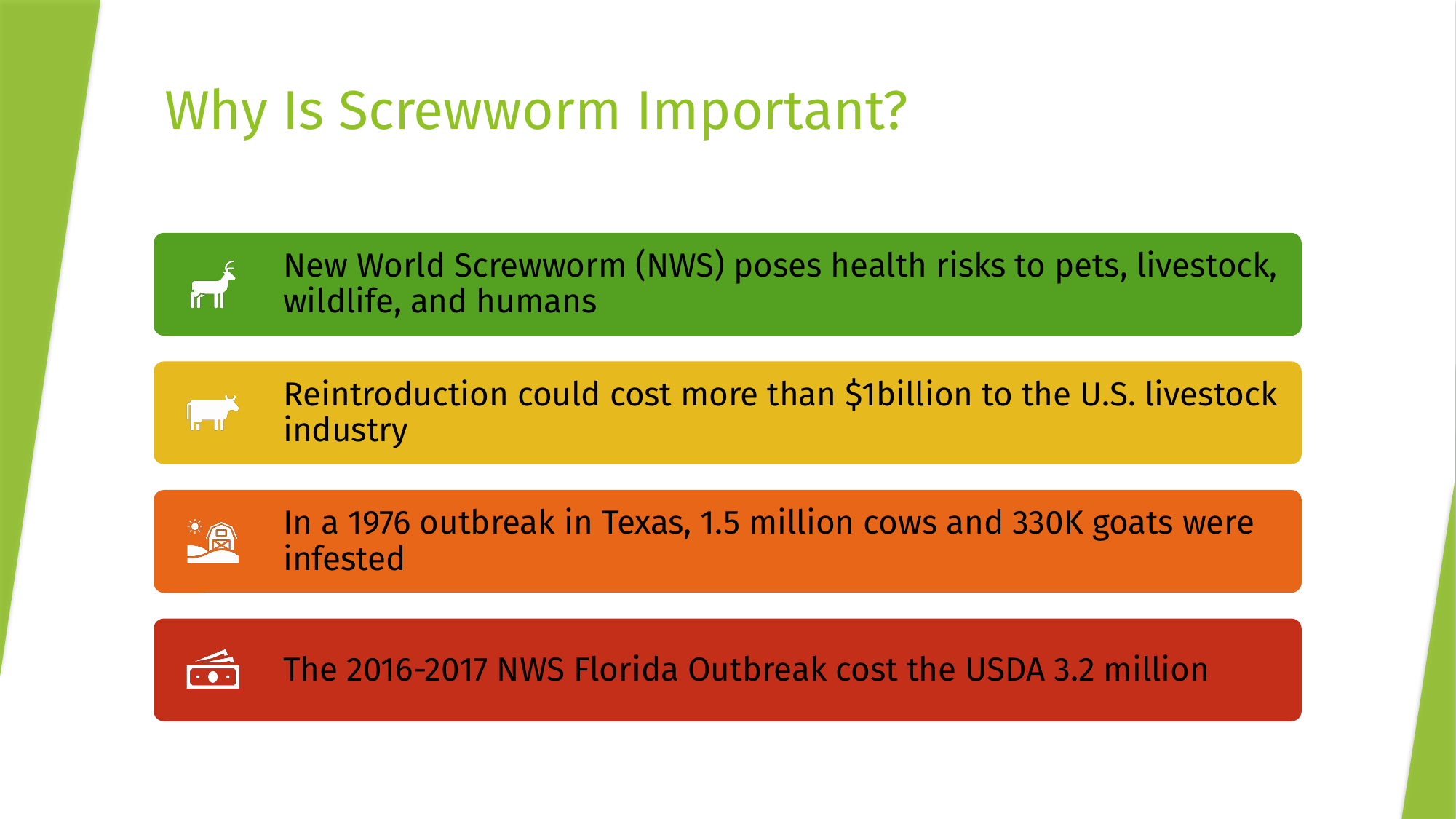

# Why Is Screwworm Important?
New World Screwworm (NWS) poses health risks to pets, livestock, wildlife, and humans
Reintroduction could cost more than $1billion to the U.S. livestock industry
In a 1976 outbreak in Texas, 1.5 million cows and 330K goats were infested
The 2016-2017 NWS Florida Outbreak cost the USDA 3.2 million